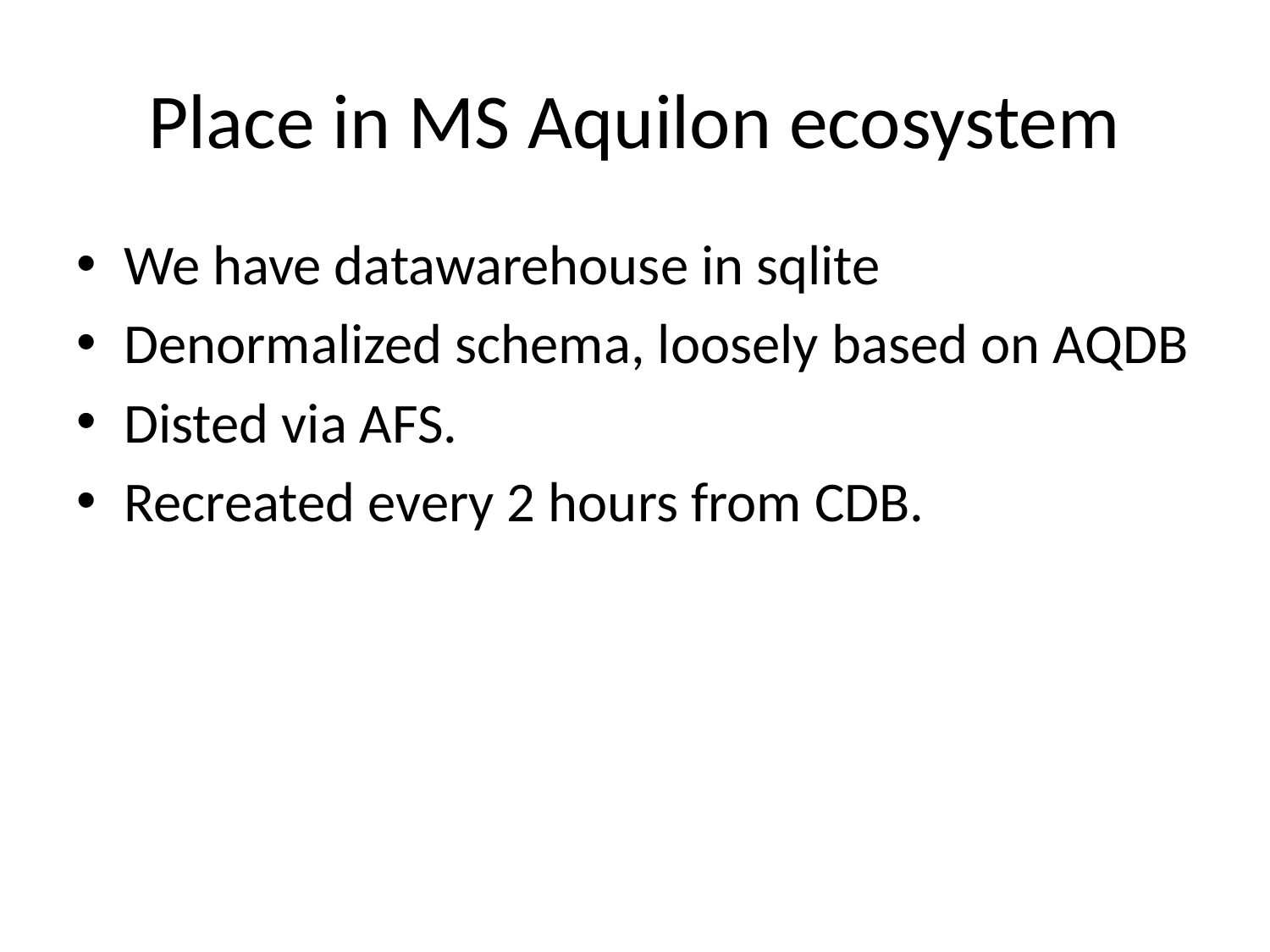

# Place in MS Aquilon ecosystem
We have datawarehouse in sqlite
Denormalized schema, loosely based on AQDB
Disted via AFS.
Recreated every 2 hours from CDB.